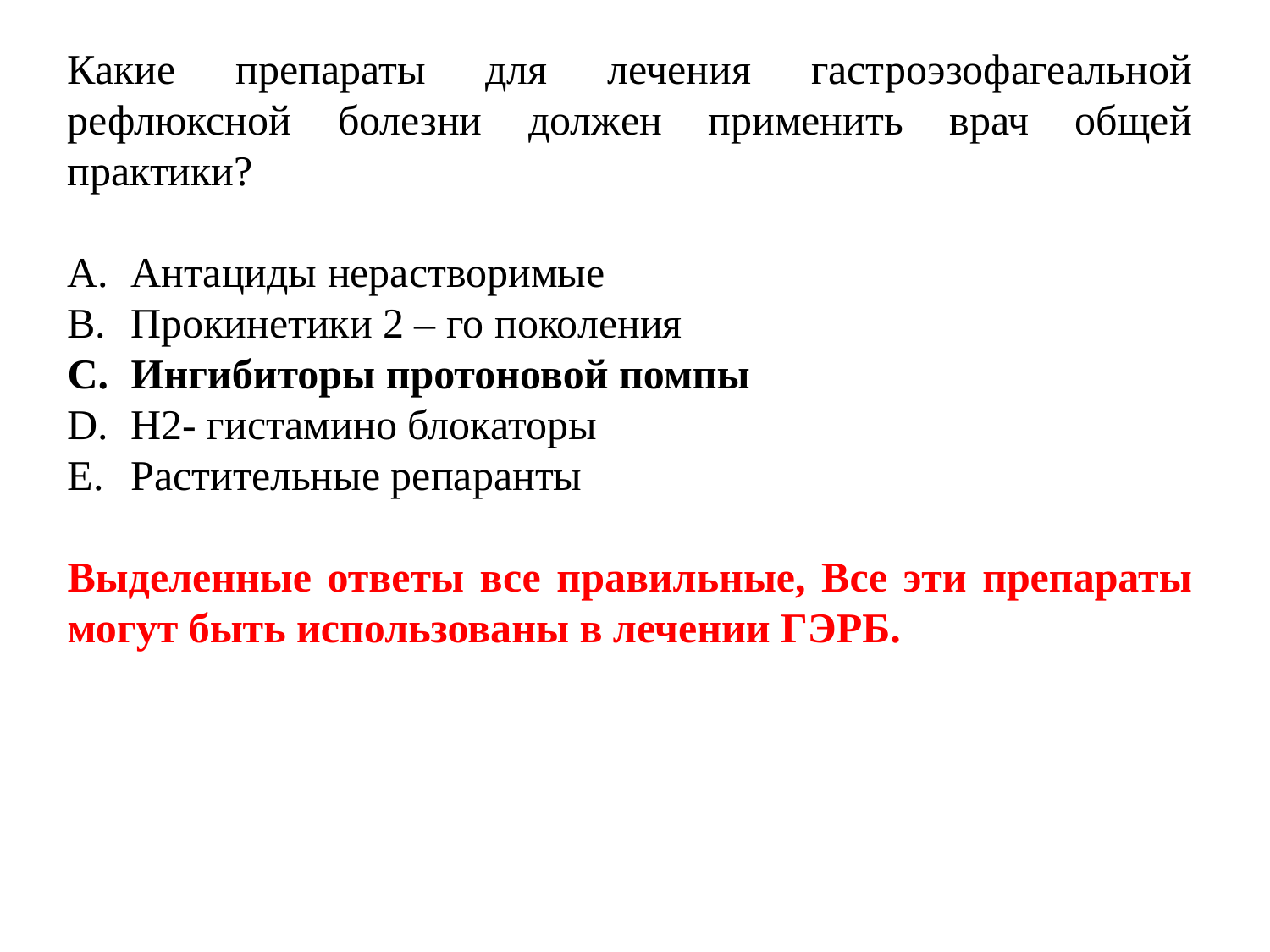

Какие препараты для лечения гастроэзофагеальной рефлюксной болезни должен применить врач общей практики?

Антациды нерастворимые
Прокинетики 2 – го поколения
Ингибиторы протоновой помпы
Н2- гистамино блокаторы
Растительные репаранты

Выделенные ответы все правильные, Все эти препараты могут быть использованы в лечении ГЭРБ.